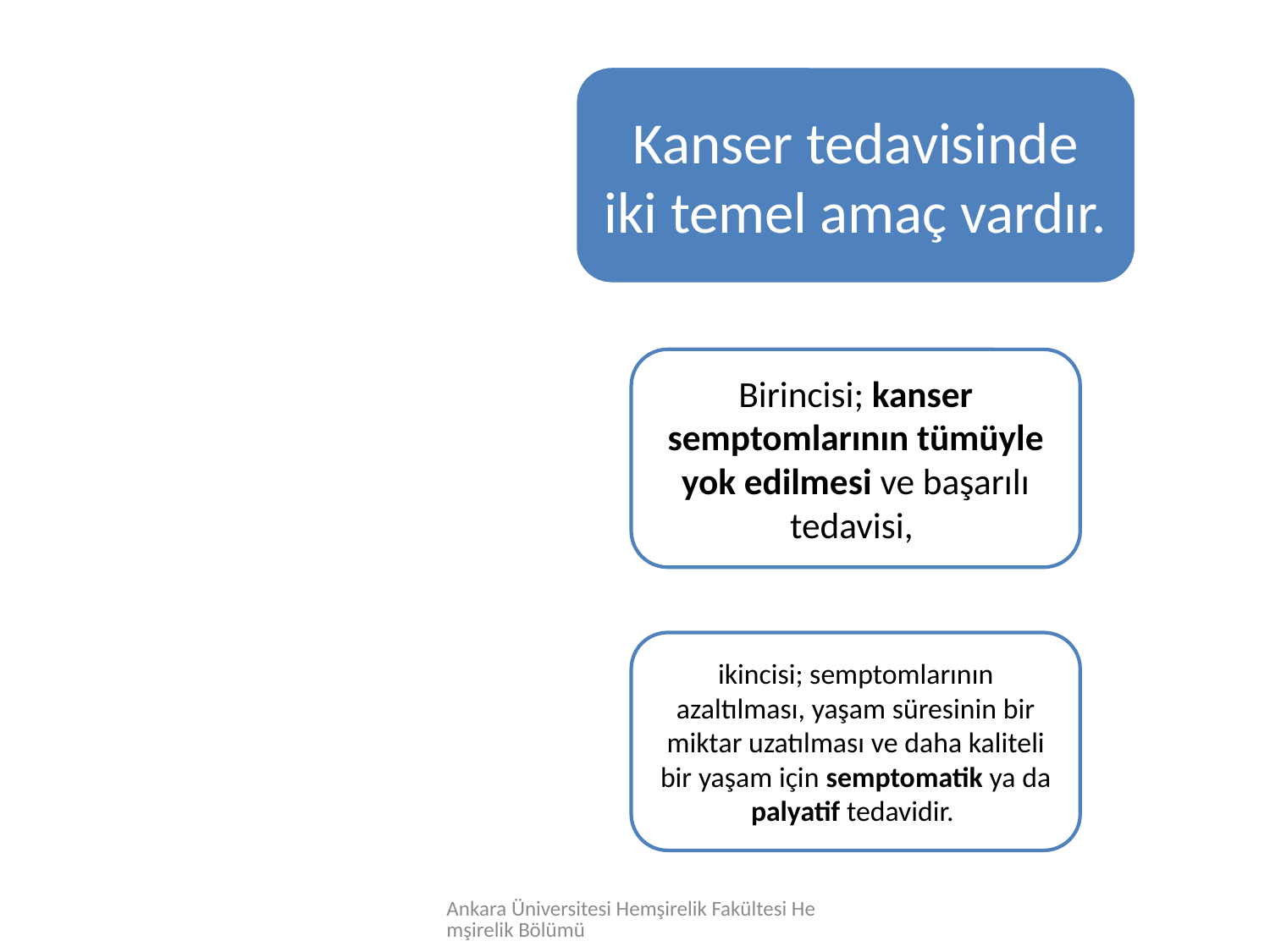

Kanser tedavisinde iki temel amaç vardır.
Birincisi; kanser semptomlarının tümüyle yok edilmesi ve başarılı tedavisi,
ikincisi; semptomlarının azaltılması, yaşam süresinin bir miktar uzatılması ve daha kaliteli bir yaşam için semptomatik ya da palyatif tedavidir.
Ankara Üniversitesi Hemşirelik Fakültesi Hemşirelik Bölümü